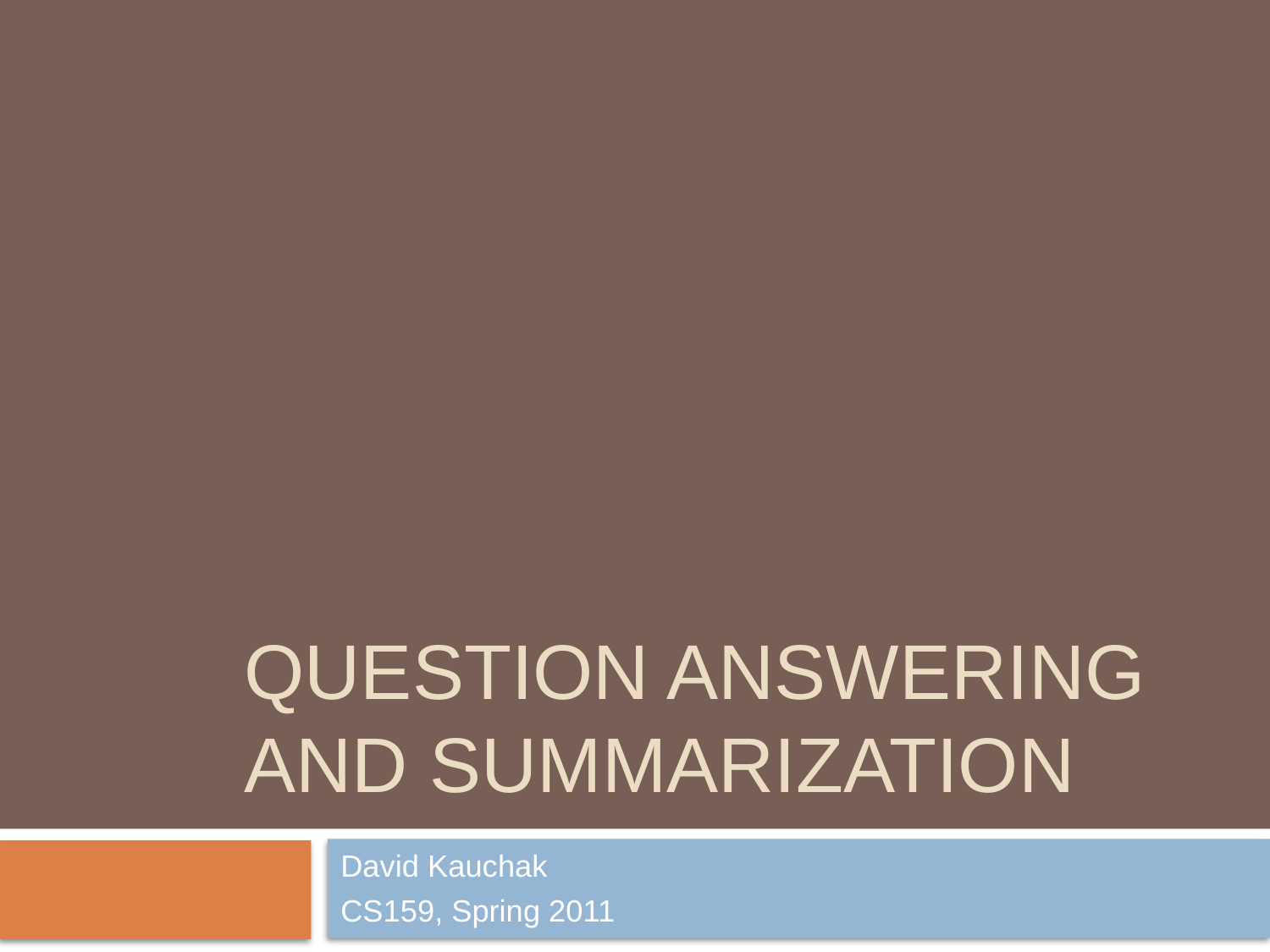

# Question answering and Summarization
David Kauchak
CS159, Spring 2011